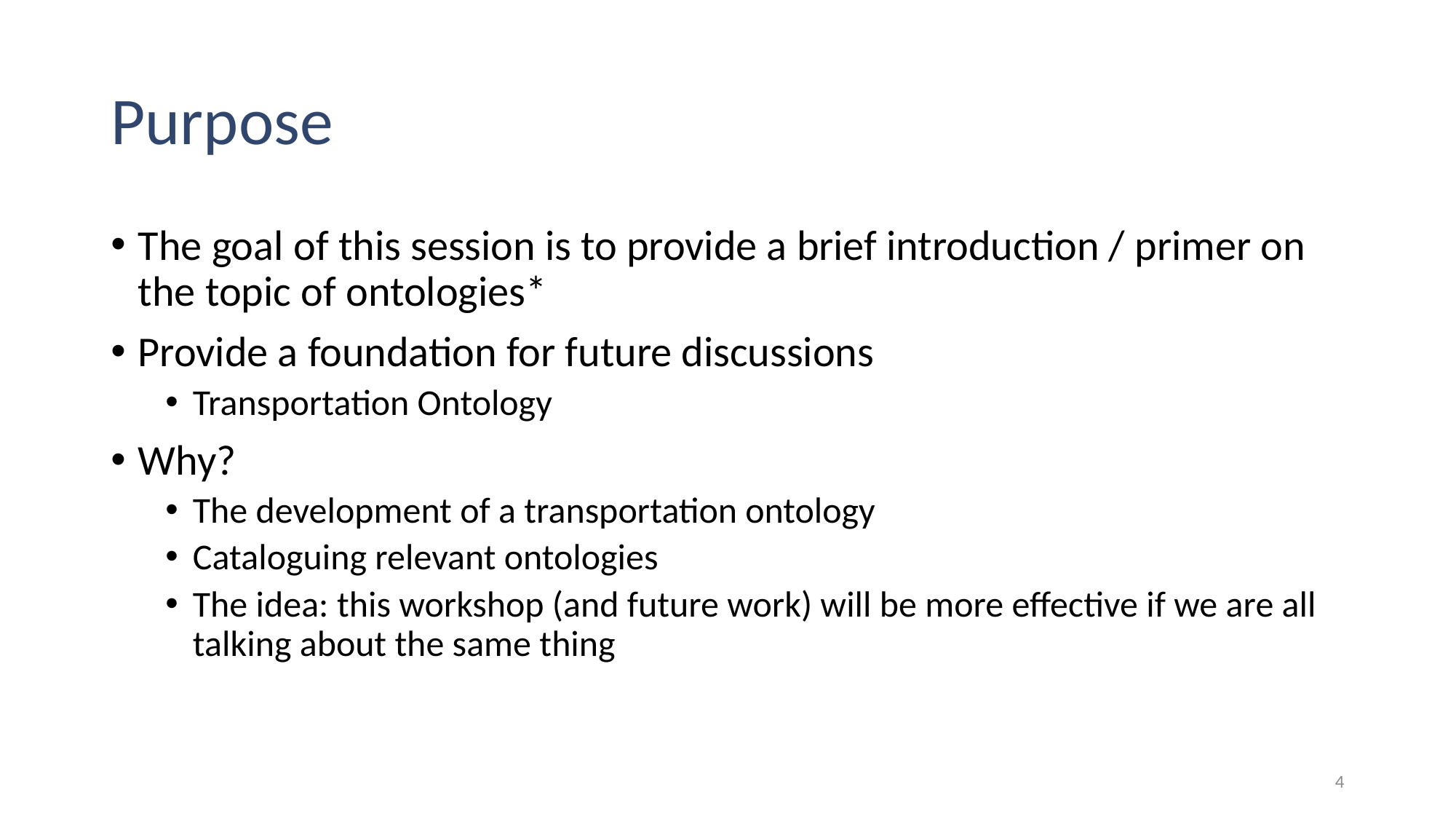

# Purpose
The goal of this session is to provide a brief introduction / primer on the topic of ontologies*
Provide a foundation for future discussions
Transportation Ontology
Why?
The development of a transportation ontology
Cataloguing relevant ontologies
The idea: this workshop (and future work) will be more effective if we are all talking about the same thing
4